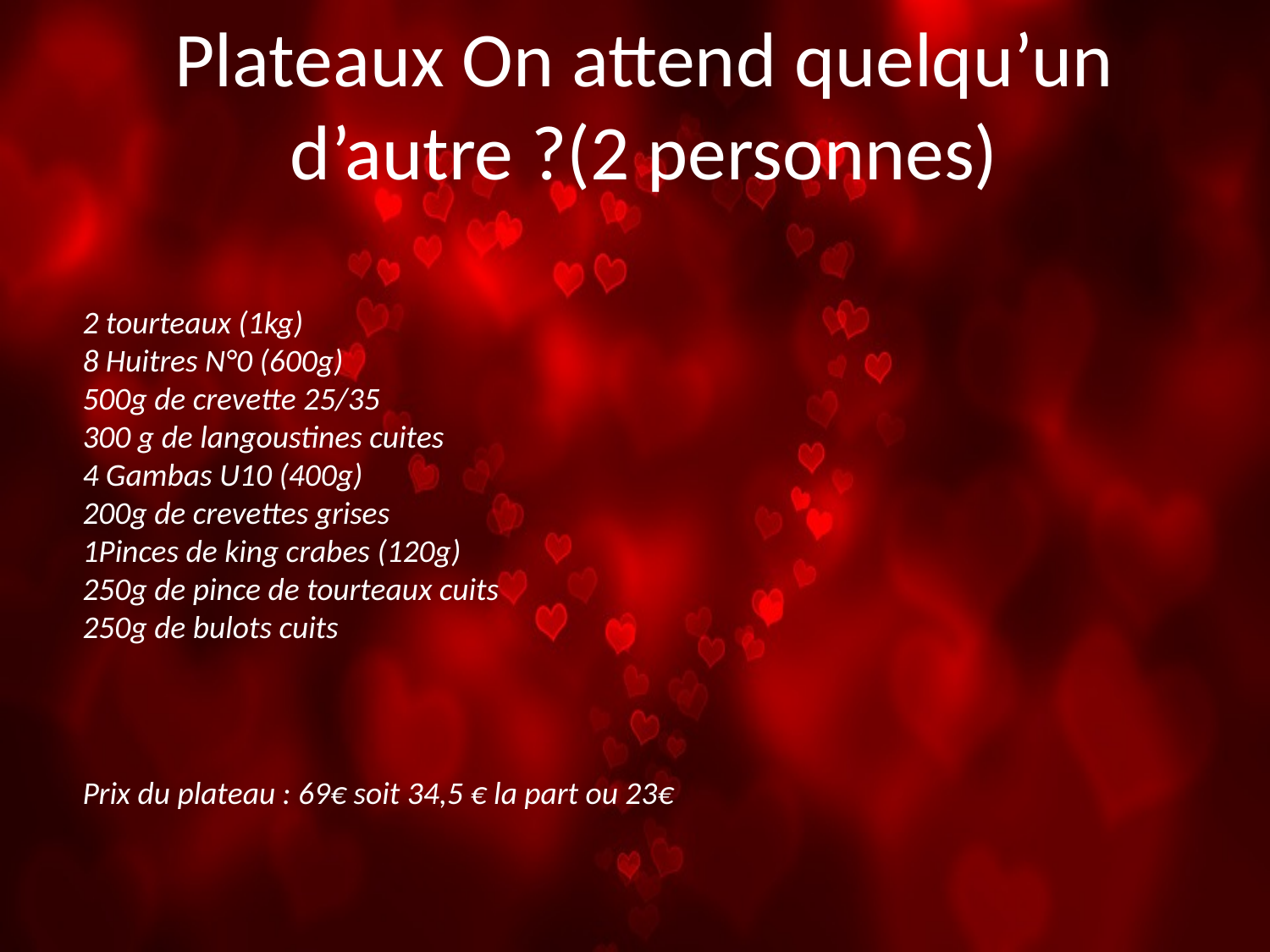

# Plateaux On attend quelqu’un d’autre ?(2 personnes)
2 tourteaux (1kg)
8 Huitres N°0 (600g)
500g de crevette 25/35
300 g de langoustines cuites
4 Gambas U10 (400g)
200g de crevettes grises
1Pinces de king crabes (120g)
250g de pince de tourteaux cuits
250g de bulots cuits
Prix du plateau : 69€ soit 34,5 € la part ou 23€